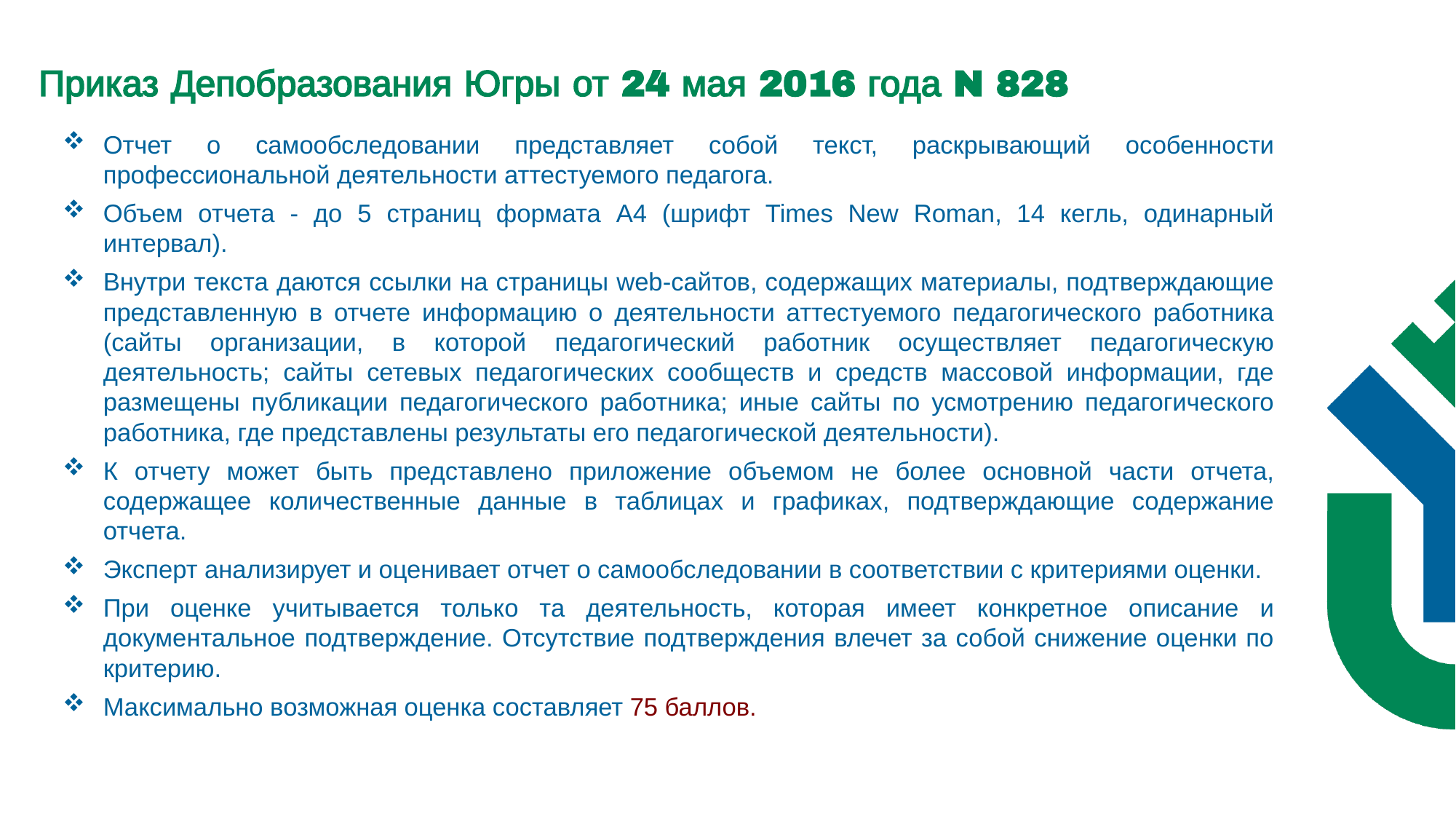

Приказ Депобразования Югры от 24 мая 2016 года N 828
Отчет о самообследовании представляет собой текст, раскрывающий особенности профессиональной деятельности аттестуемого педагога.
Объем отчета - до 5 страниц формата А4 (шрифт Times New Roman, 14 кегль, одинарный интервал).
Внутри текста даются ссылки на страницы web-сайтов, содержащих материалы, подтверждающие представленную в отчете информацию о деятельности аттестуемого педагогического работника (сайты организации, в которой педагогический работник осуществляет педагогическую деятельность; сайты сетевых педагогических сообществ и средств массовой информации, где размещены публикации педагогического работника; иные сайты по усмотрению педагогического работника, где представлены результаты его педагогической деятельности).
К отчету может быть представлено приложение объемом не более основной части отчета, содержащее количественные данные в таблицах и графиках, подтверждающие содержание отчета.
Эксперт анализирует и оценивает отчет о самообследовании в соответствии с критериями оценки.
При оценке учитывается только та деятельность, которая имеет конкретное описание и документальное подтверждение. Отсутствие подтверждения влечет за собой снижение оценки по критерию.
Максимально возможная оценка составляет 75 баллов.